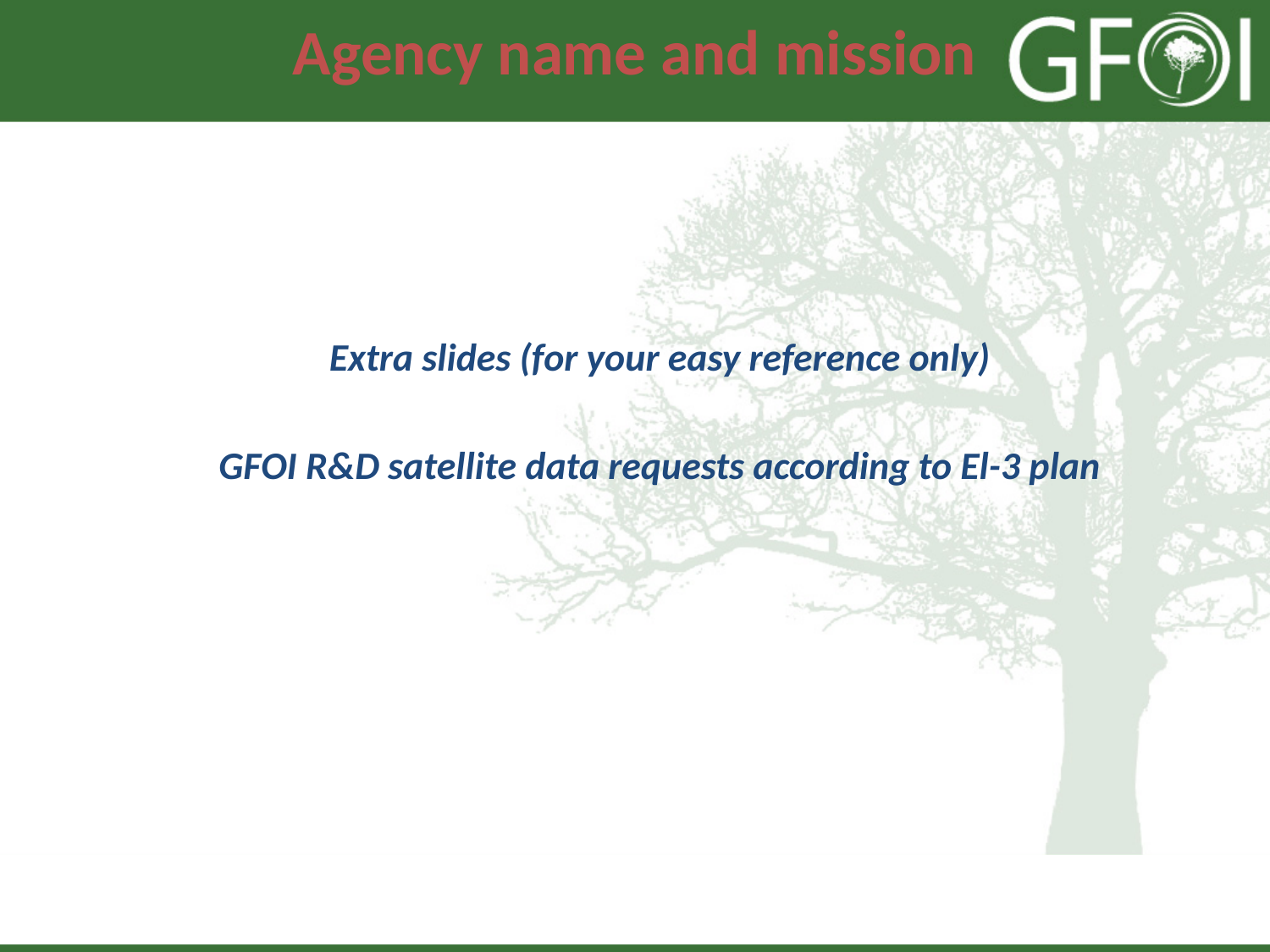

# Agency name and mission
Extra slides (for your easy reference only)

GFOI R&D satellite data requests according to El-3 plan